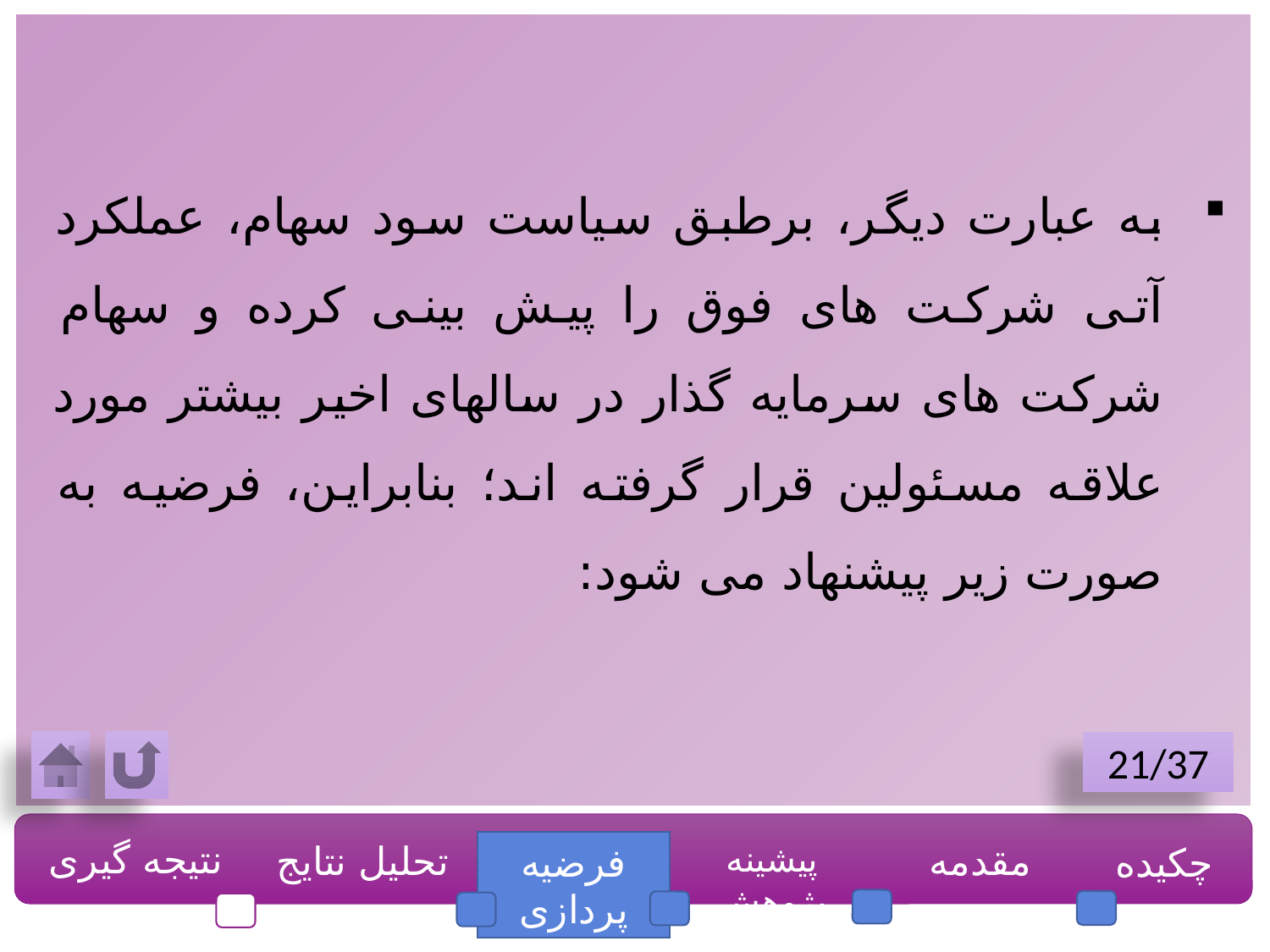

به عبارت دیگر، برطبق سیاست سود سهام، عملکرد آتی شرکت های فوق را پیش بینی کرده و سهام شرکت های سرمایه گذار در سالهای اخیر بیشتر مورد علاقه مسئولین قرار گرفته اند؛ بنابراین، فرضیه به صورت زیر پیشنهاد می شود:

21/37

نتیجه گیری
تحلیل نتایج
پیشینه پژوهش
مقدمه
چکیده
فرضیه پردازی